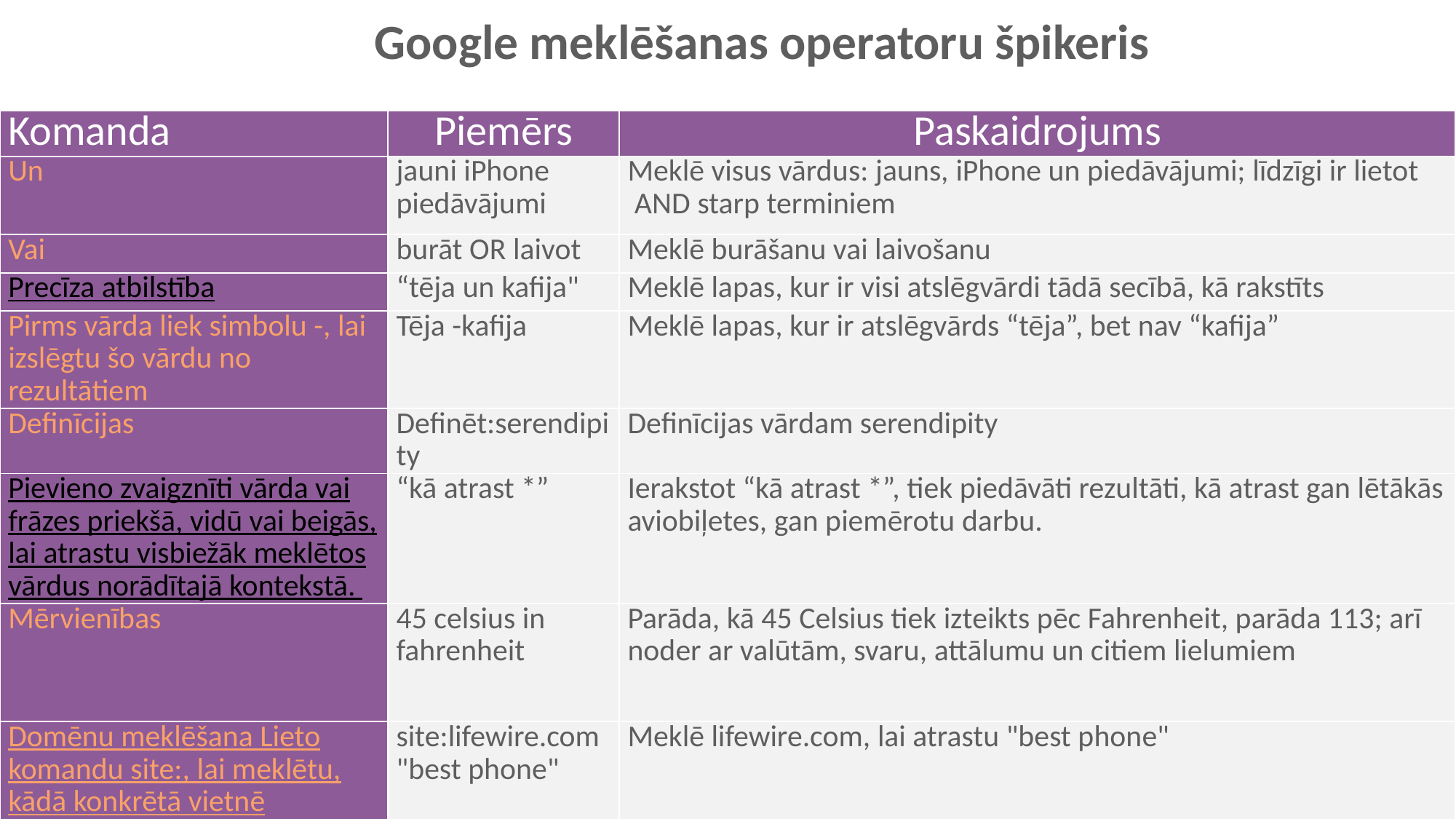

Google meklēšanas operatoru špikeris
| Komanda | Piemērs | Paskaidrojums |
| --- | --- | --- |
| Un | jauni iPhone piedāvājumi | Meklē visus vārdus: jauns, iPhone un piedāvājumi; līdzīgi ir lietot  AND starp terminiem |
| Vai | burāt OR laivot | Meklē burāšanu vai laivošanu |
| Precīza atbilstība | “tēja un kafija" | Meklē lapas, kur ir visi atslēgvārdi tādā secībā, kā rakstīts |
| Pirms vārda liek simbolu -, lai izslēgtu šo vārdu no rezultātiem | Tēja -kafija | Meklē lapas, kur ir atslēgvārds “tēja”, bet nav “kafija” |
| Definīcijas | Definēt:serendipity | Definīcijas vārdam serendipity |
| Pievieno zvaigznīti vārda vai frāzes priekšā, vidū vai beigās, lai atrastu visbiežāk meklētos vārdus norādītajā kontekstā. | “kā atrast \*” | Ierakstot “kā atrast \*”, tiek piedāvāti rezultāti, kā atrast gan lētākās aviobiļetes, gan piemērotu darbu. |
| Mērvienības | 45 celsius in fahrenheit | Parāda, kā 45 Celsius tiek izteikts pēc Fahrenheit, parāda 113; arī noder ar valūtām, svaru, attālumu un citiem lielumiem |
| Domēnu meklēšana Lieto komandu site:, lai meklētu, kādā konkrētā vietnē | site:lifewire.com "best phone" | Meklē lifewire.com, lai atrastu "best phone" |
| Diapazona meklēšana | "Android phone" $300..$500 | Meklē "Android phone”, bet parāda tikai tos rezultātus, kur cenas diapazons ir $300-$500; der arī ar datumiem un citiem skaitļiem |